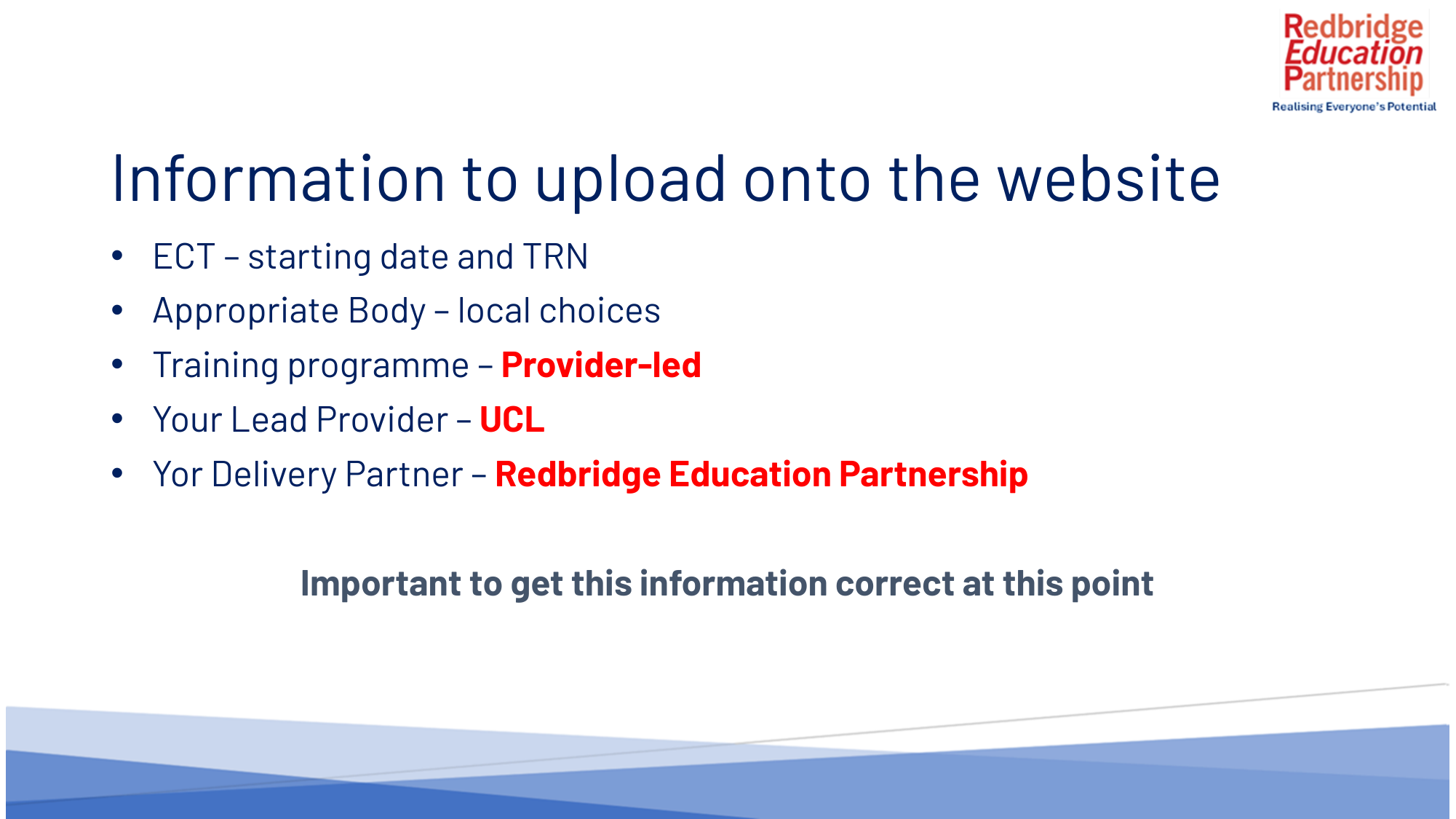

# Information to upload onto the website
ECT – starting date and TRN
Appropriate Body – local choices
Training programme – Provider-led
Your Lead Provider – UCL
Yor Delivery Partner – Redbridge Education Partnership

Important to get this information correct at this point
6